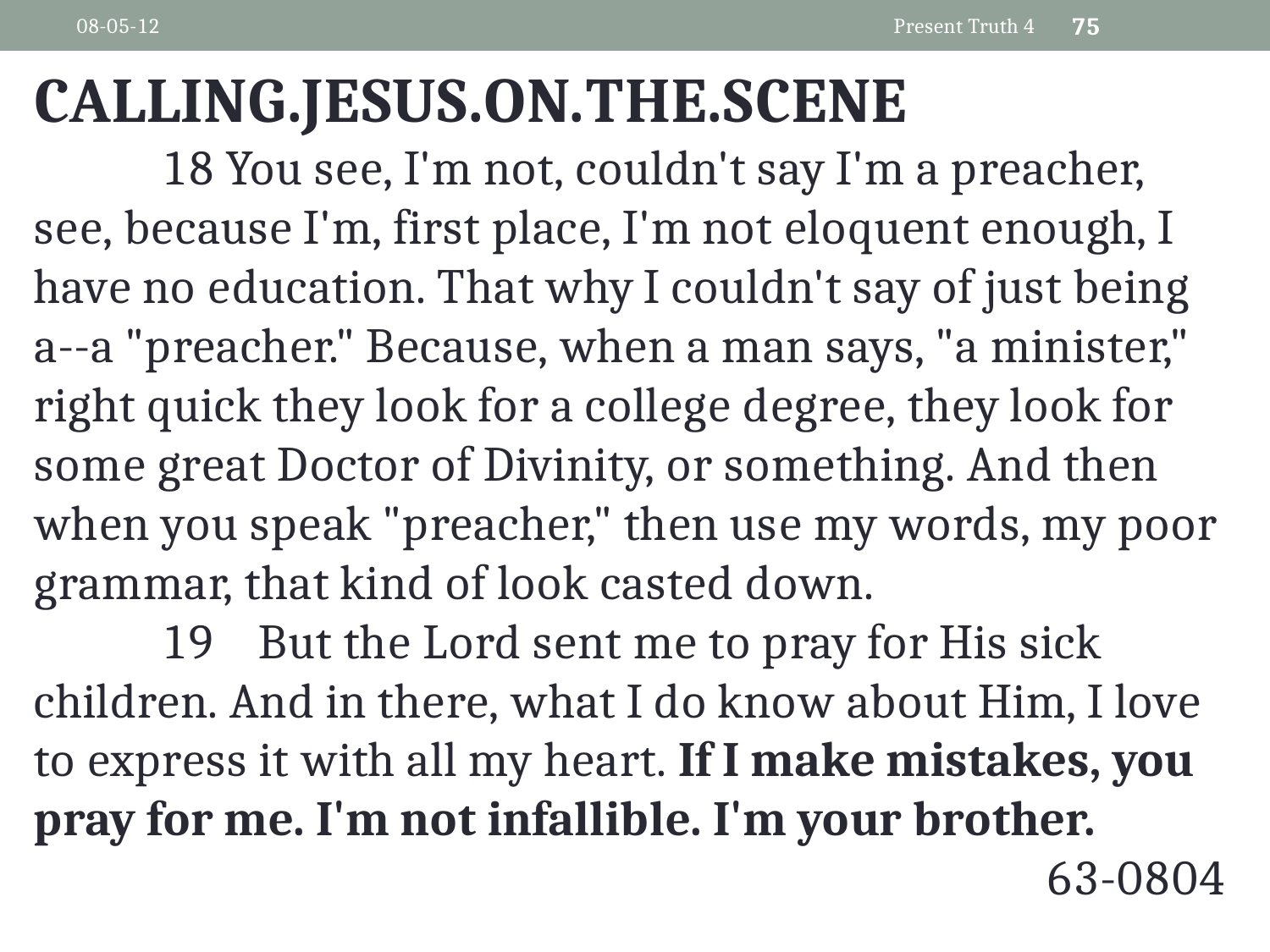

08-05-12
Present Truth 4
75
CALLING.JESUS.ON.THE.SCENE
	18 You see, I'm not, couldn't say I'm a preacher, see, because I'm, first place, I'm not eloquent enough, I have no education. That why I couldn't say of just being a--a "preacher." Because, when a man says, "a minister," right quick they look for a college degree, they look for some great Doctor of Divinity, or something. And then when you speak "preacher," then use my words, my poor grammar, that kind of look casted down.
	19    But the Lord sent me to pray for His sick children. And in there, what I do know about Him, I love to express it with all my heart. If I make mistakes, you pray for me. I'm not infallible. I'm your brother.
63-0804